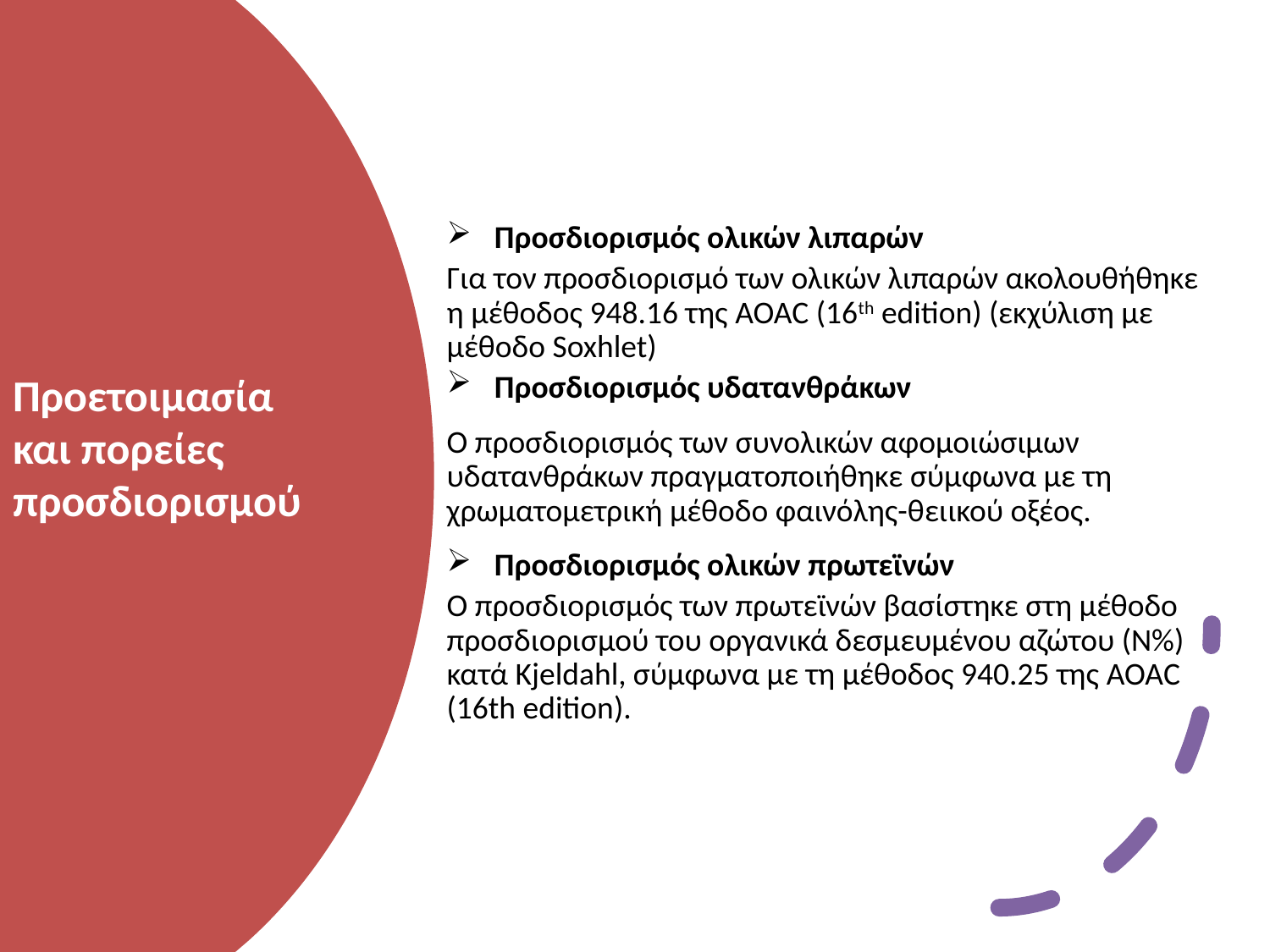

Προσδιορισμός ολικών λιπαρών
Για τον προσδιορισμό των ολικών λιπαρών ακολουθήθηκε η μέθοδος 948.16 της AOAC (16th edition) (εκχύλιση με μέθοδο Soxhlet)
Προσδιορισμός υδατανθράκων
Ο προσδιορισμός των συνολικών αφομοιώσιμων υδατανθράκων πραγματοποιήθηκε σύμφωνα με τη χρωματομετρική μέθοδο φαινόλης-θειικού οξέος.
Προσδιορισμός ολικών πρωτεϊνών
Ο προσδιορισμός των πρωτεϊνών βασίστηκε στη μέθοδο προσδιορισμού του οργανικά δεσμευμένου αζώτου (Ν%) κατά Kjeldahl, σύμφωνα με τη μέθοδος 940.25 της AOAC (16th edition).
# Προετοιμασία και πορείες προσδιορισμού